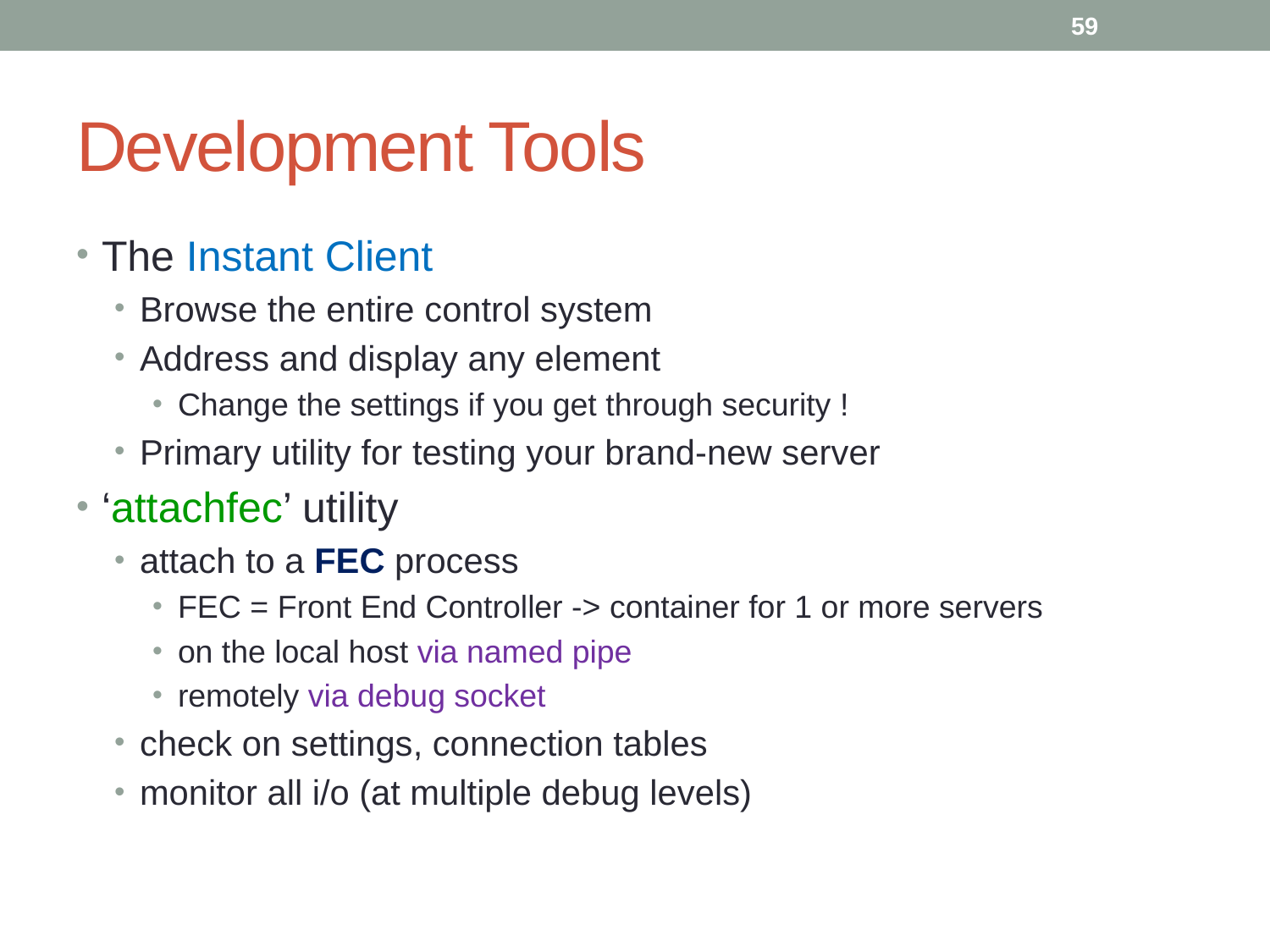

59
# Development Tools
The Instant Client
Browse the entire control system
Address and display any element
Change the settings if you get through security !
Primary utility for testing your brand-new server
‘attachfec’ utility
attach to a FEC process
FEC = Front End Controller -> container for 1 or more servers
on the local host via named pipe
remotely via debug socket
check on settings, connection tables
monitor all i/o (at multiple debug levels)